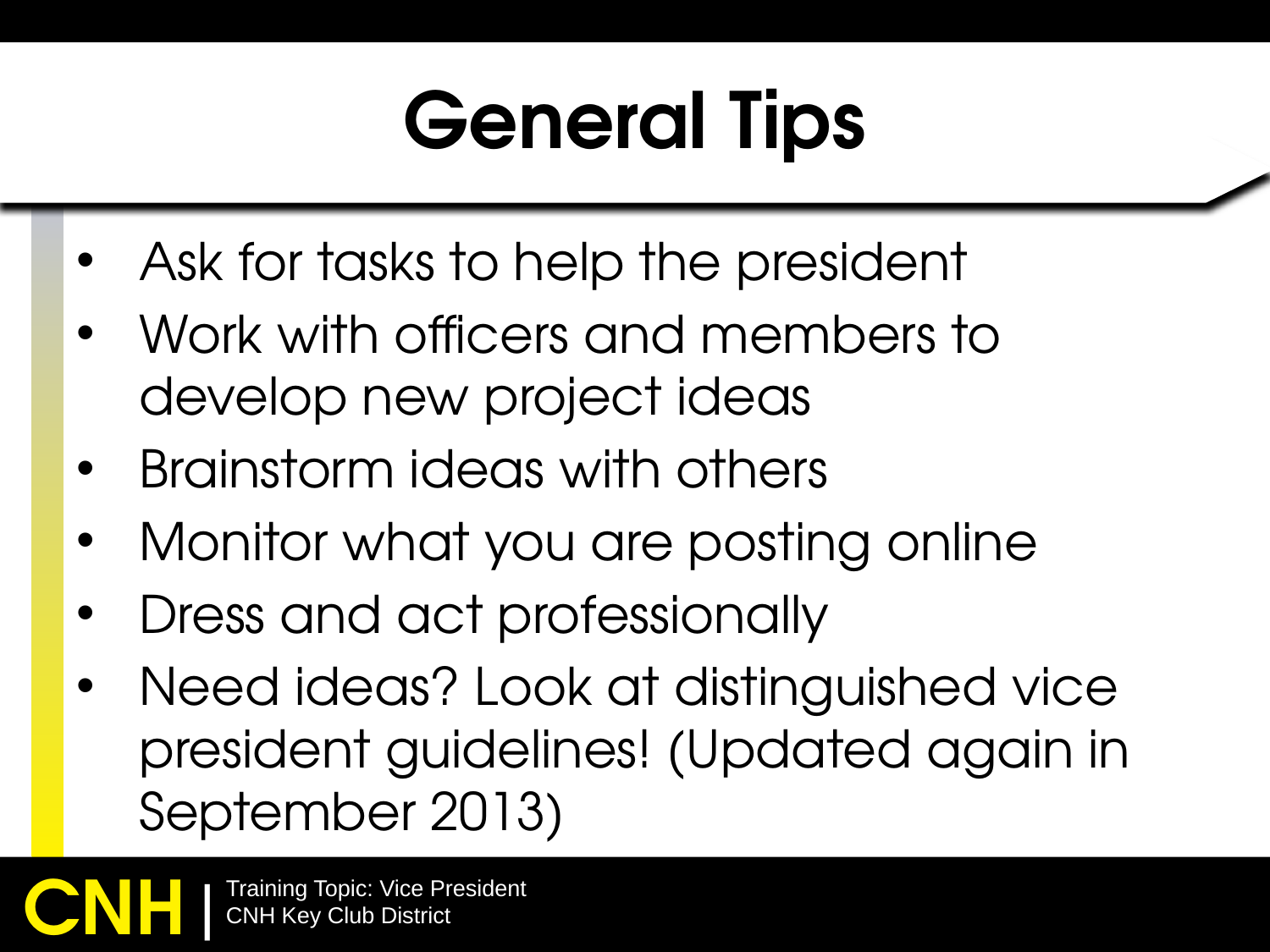

# General Tips
Ask for tasks to help the president
Work with officers and members to develop new project ideas
Brainstorm ideas with others
Monitor what you are posting online
Dress and act professionally
Need ideas? Look at distinguished vice president guidelines! (Updated again in September 2013)